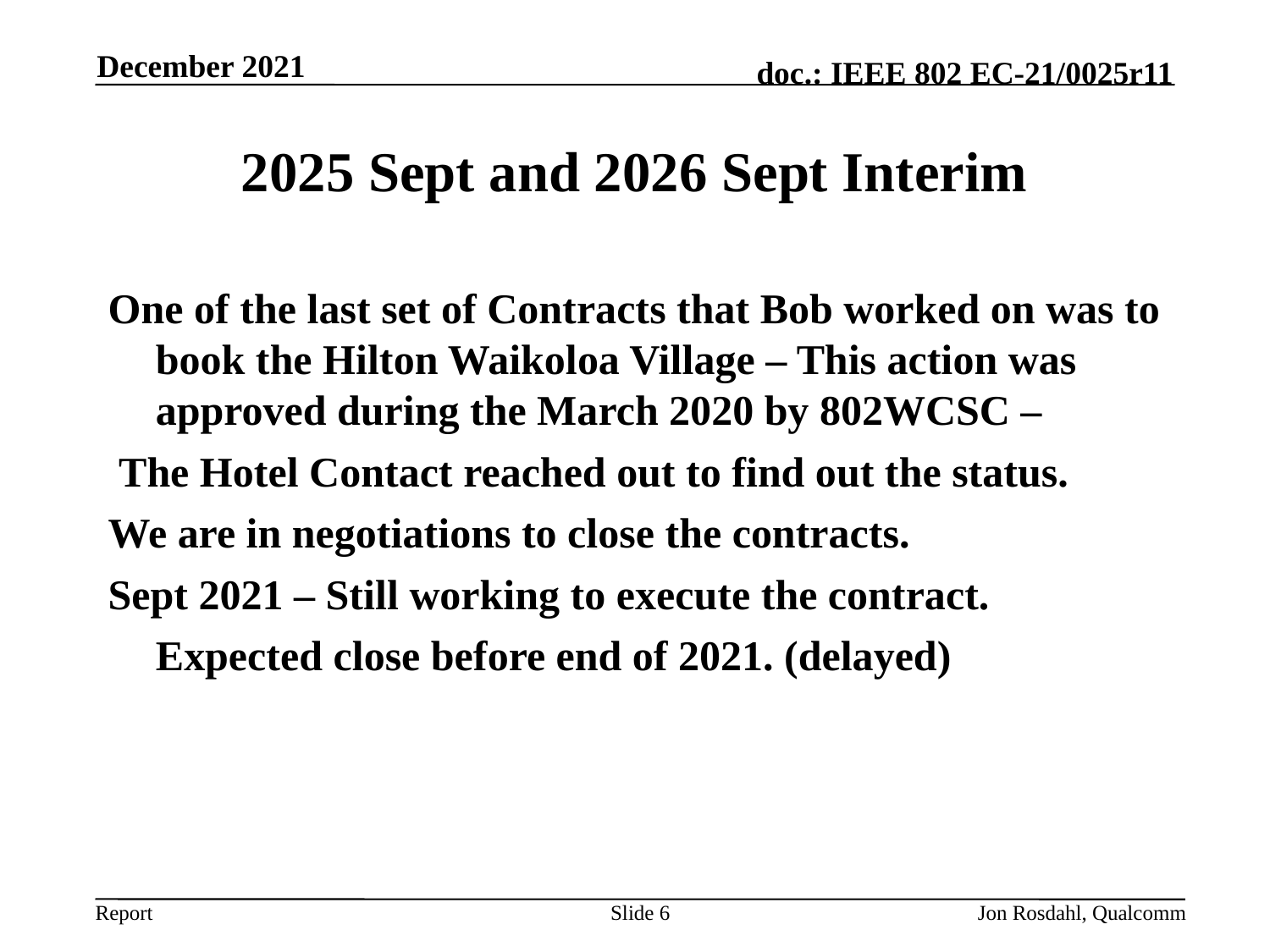

December 2021
# 2025 Sept and 2026 Sept Interim
One of the last set of Contracts that Bob worked on was to book the Hilton Waikoloa Village – This action was approved during the March 2020 by 802WCSC –
 The Hotel Contact reached out to find out the status.
We are in negotiations to close the contracts.
Sept 2021 – Still working to execute the contract.
	Expected close before end of 2021. (delayed)

Slide 6
Jon Rosdahl, Qualcomm